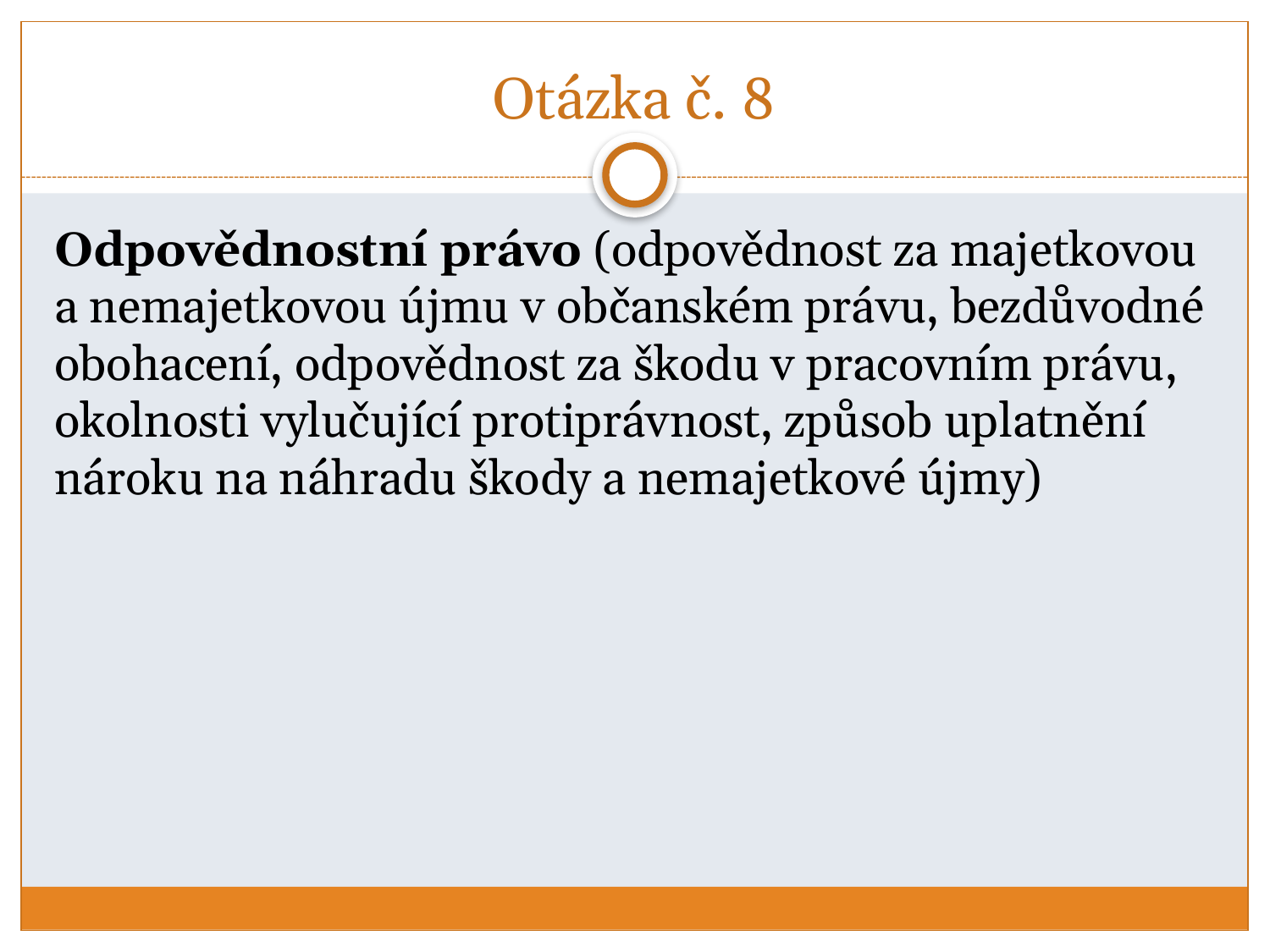

# Otázka č. 8
Odpovědnostní právo (odpovědnost za majetkovou a nemajetkovou újmu v občanském právu, bezdůvodné obohacení, odpovědnost za škodu v pracovním právu, okolnosti vylučující protiprávnost, způsob uplatnění nároku na náhradu škody a nemajetkové újmy)